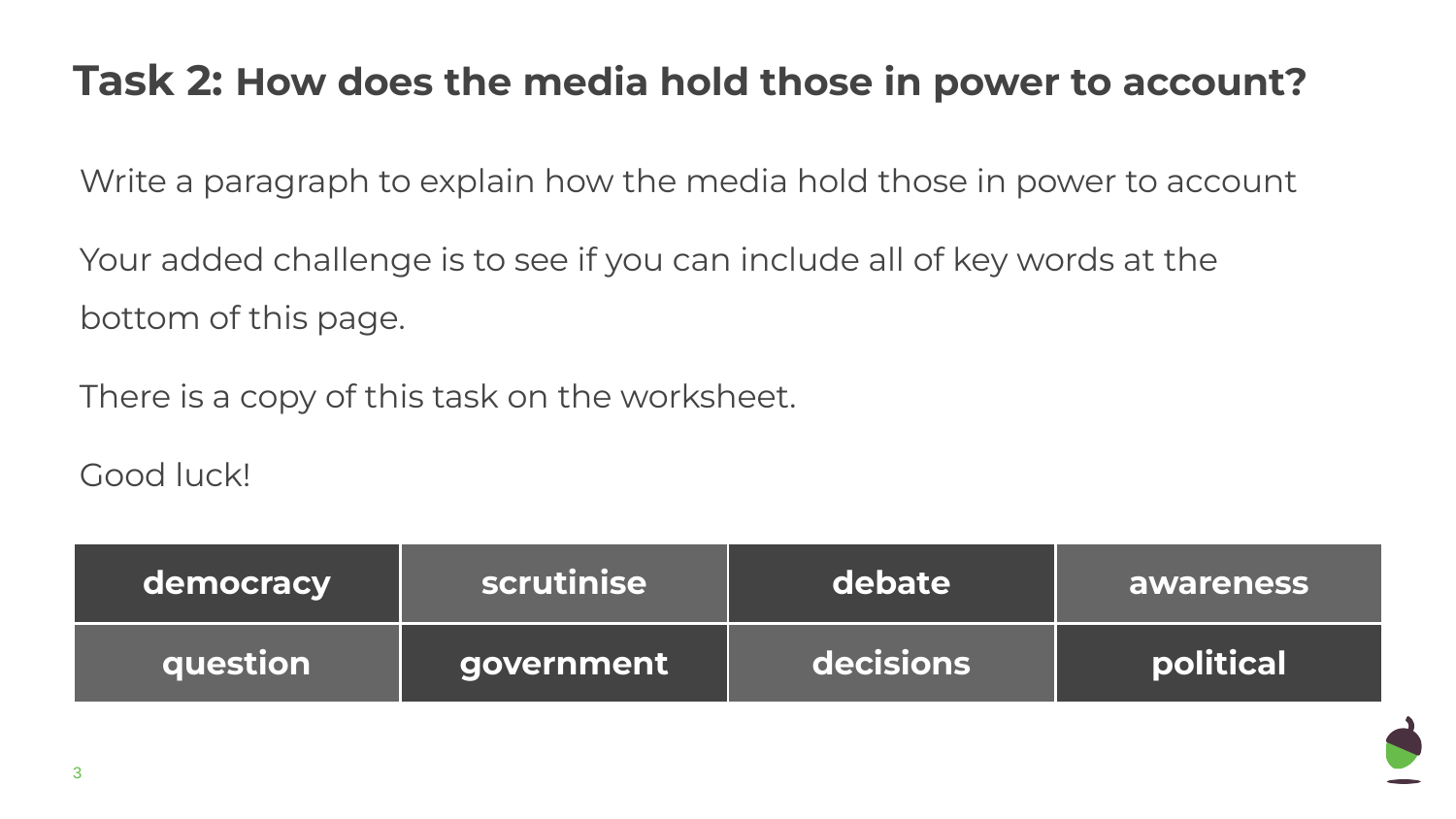

# Task 2: How does the media hold those in power to account?
Write a paragraph to explain how the media hold those in power to account
Your added challenge is to see if you can include all of key words at the bottom of this page.
There is a copy of this task on the worksheet.
Good luck!
| democracy | scrutinise | debate | awareness |
| --- | --- | --- | --- |
| question | government | decisions | political |
3